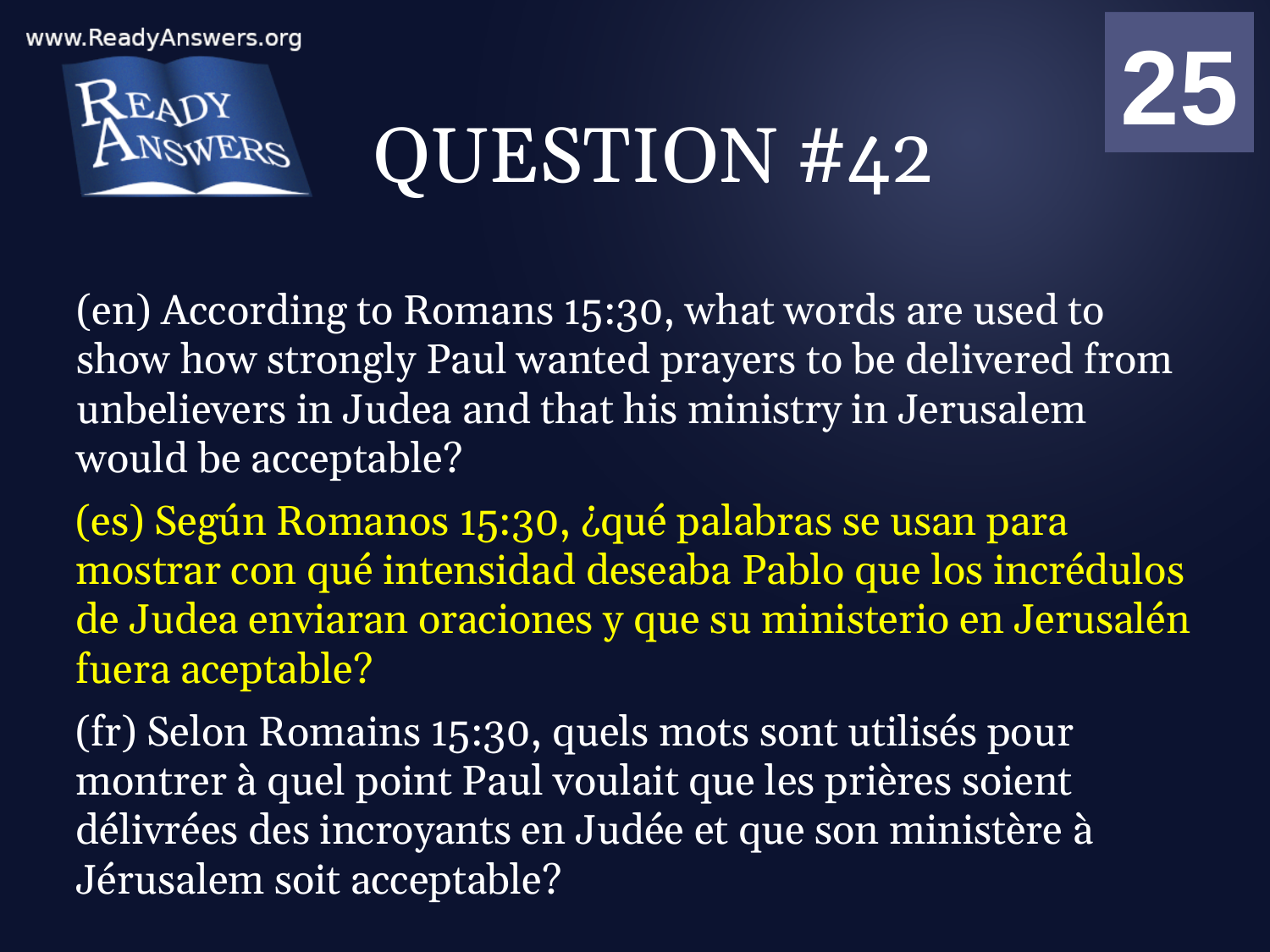

01
02
03
04
05
06
07
08
09
10
11
12
13
14
15
16
17
18
19
20
21
22
23
24
25
00
# QUESTION #42
(en) According to Romans 15:30, what words are used to show how strongly Paul wanted prayers to be delivered from unbelievers in Judea and that his ministry in Jerusalem would be acceptable?
(es) Según Romanos 15:30, ¿qué palabras se usan para mostrar con qué intensidad deseaba Pablo que los incrédulos de Judea enviaran oraciones y que su ministerio en Jerusalén fuera aceptable?
(fr) Selon Romains 15:30, quels mots sont utilisés pour montrer à quel point Paul voulait que les prières soient délivrées des incroyants en Judée et que son ministère à Jérusalem soit acceptable?